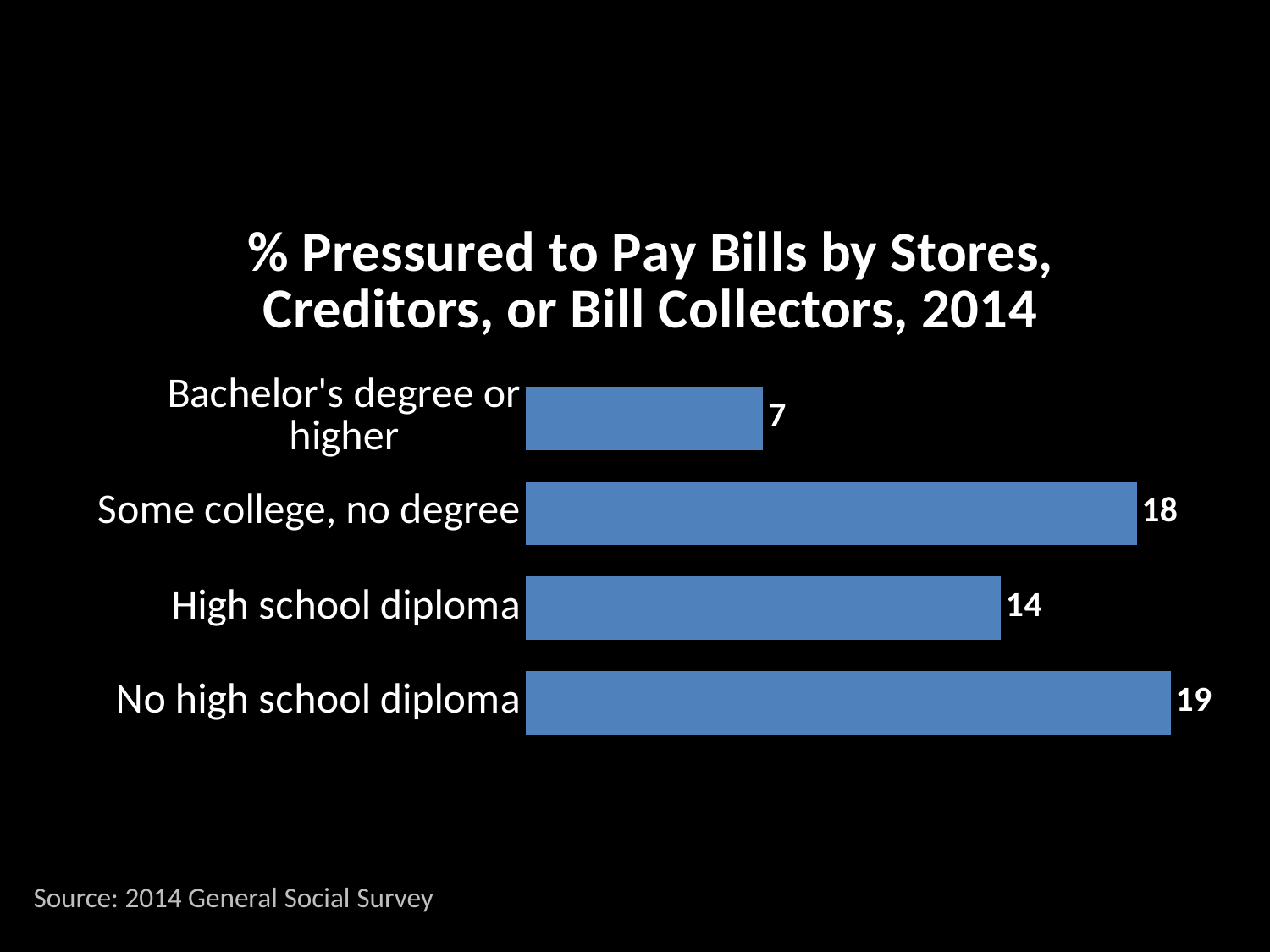

### Chart: % Pressured to Pay Bills by Stores, Creditors, or Bill Collectors, 2014

| Category | Series 1 |
|---|---|
| No high school diploma | 19.0 |
| High school diploma | 14.0 |
| Some college, no degree | 18.0 |
| Bachelor's degree or higher | 7.0 |
Source: 2014 General Social Survey